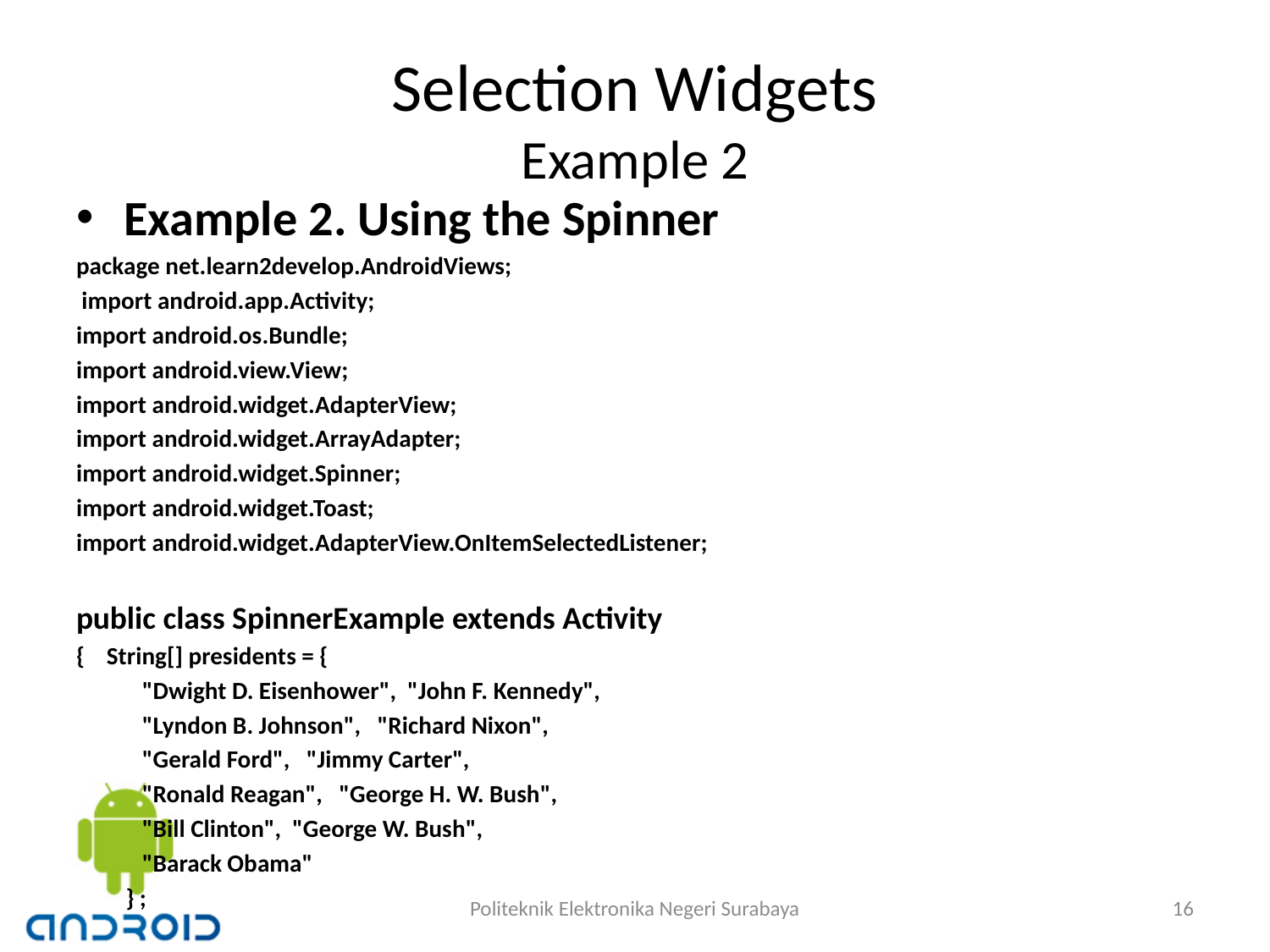

# Selection Widgets Example 2
Example 2. Using the Spinner
package net.learn2develop.AndroidViews;
 import android.app.Activity;
import android.os.Bundle;
import android.view.View;
import android.widget.AdapterView;
import android.widget.ArrayAdapter;
import android.widget.Spinner;
import android.widget.Toast;
import android.widget.AdapterView.OnItemSelectedListener;

public class SpinnerExample extends Activity
{    String[] presidents = {
            "Dwight D. Eisenhower",  "John F. Kennedy",
            "Lyndon B. Johnson",   "Richard Nixon",
            "Gerald Ford",   "Jimmy Carter",
            "Ronald Reagan",   "George H. W. Bush",
            "Bill Clinton",  "George W. Bush",
            "Barack Obama"
         } ;
Politeknik Elektronika Negeri Surabaya
16